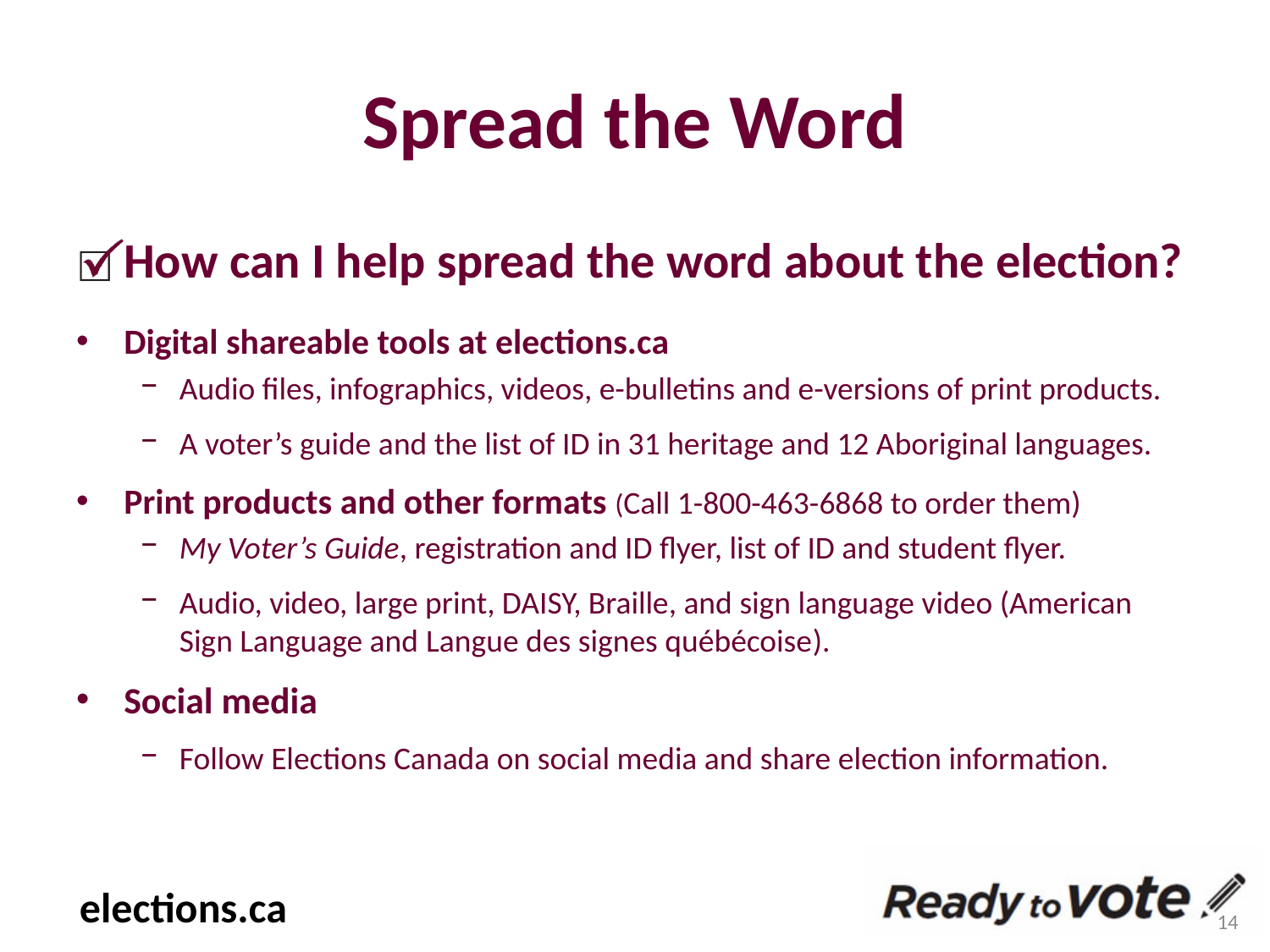

# Spread the Word
How can I help spread the word about the election?

Digital shareable tools at elections.ca
Audio files, infographics, videos, e-bulletins and e-versions of print products.
A voter’s guide and the list of ID in 31 heritage and 12 Aboriginal languages.
Print products and other formats (Call 1-800-463-6868 to order them)
My Voter’s Guide, registration and ID flyer, list of ID and student flyer.
Audio, video, large print, DAISY, Braille, and sign language video (American Sign Language and Langue des signes québécoise).
Social media
Follow Elections Canada on social media and share election information.

14